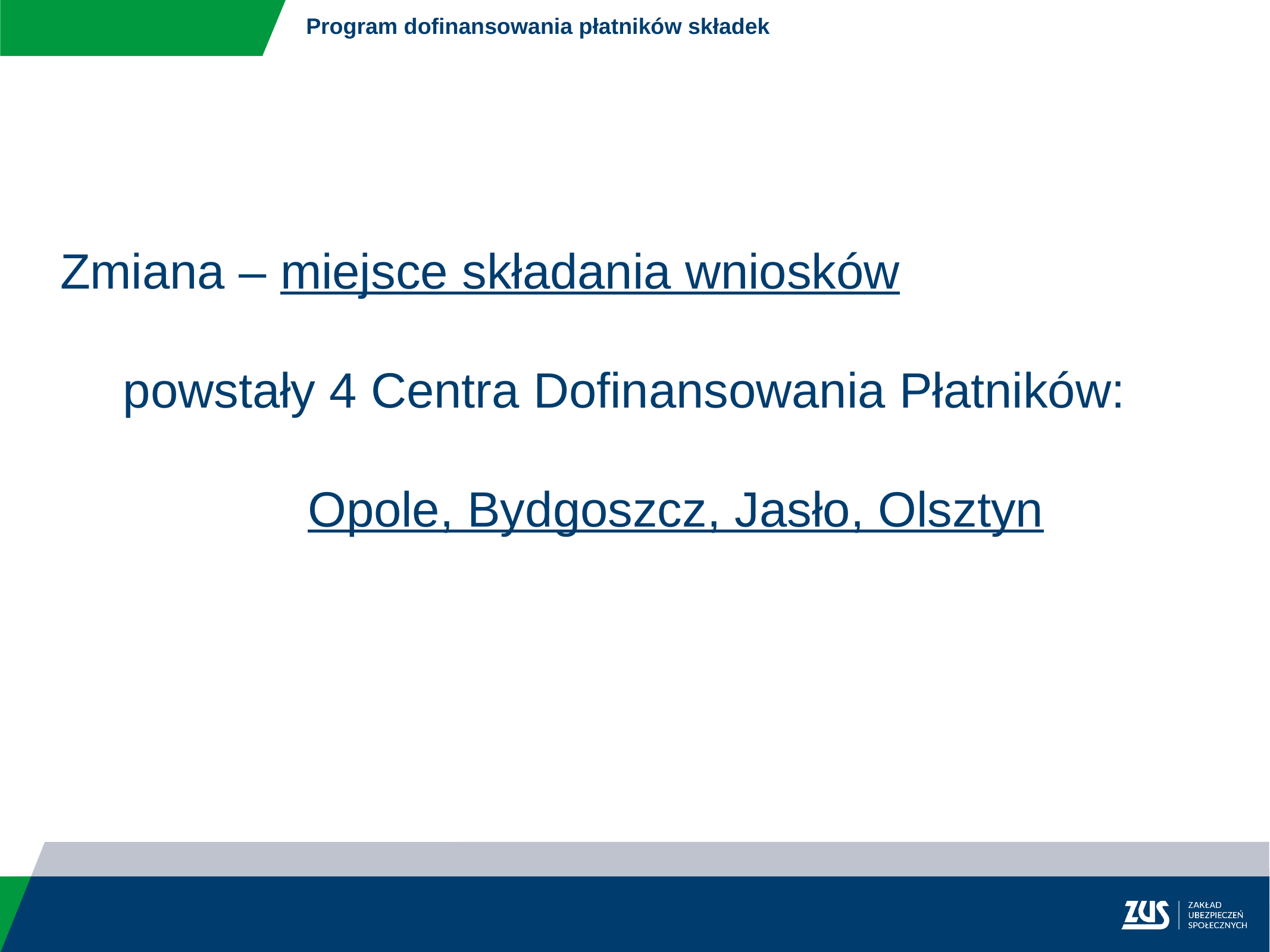

Program dofinansowania płatników składek
Zmiana – miejsce składania wniosków

powstały 4 Centra Dofinansowania Płatników:

	Opole, Bydgoszcz, Jasło, Olsztyn